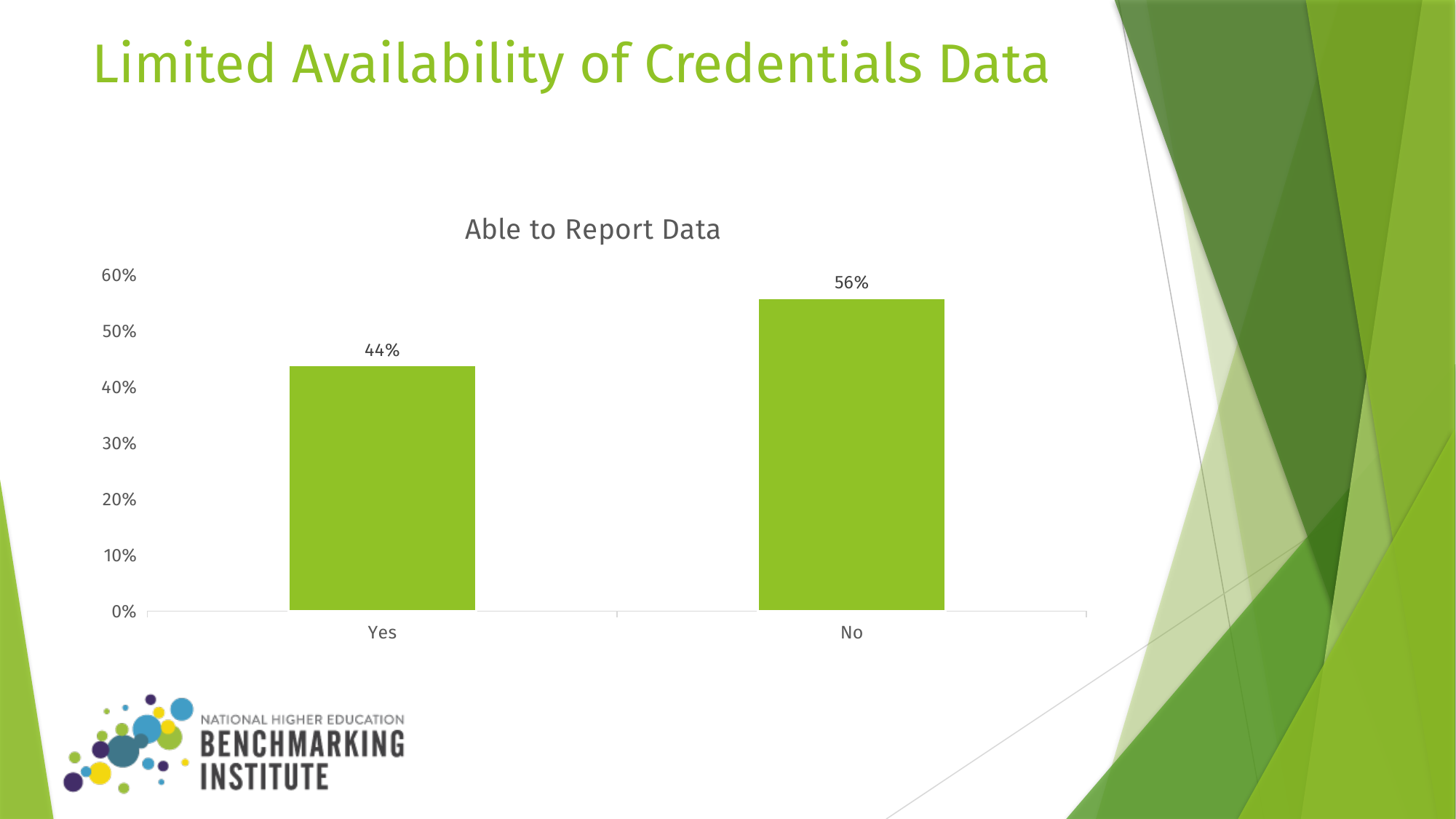

# Limited Availability of Credentials Data

### Chart:

| Category | Able to Report Data |
|---|---|
| Yes | 0.44 |
| No | 0.56 |